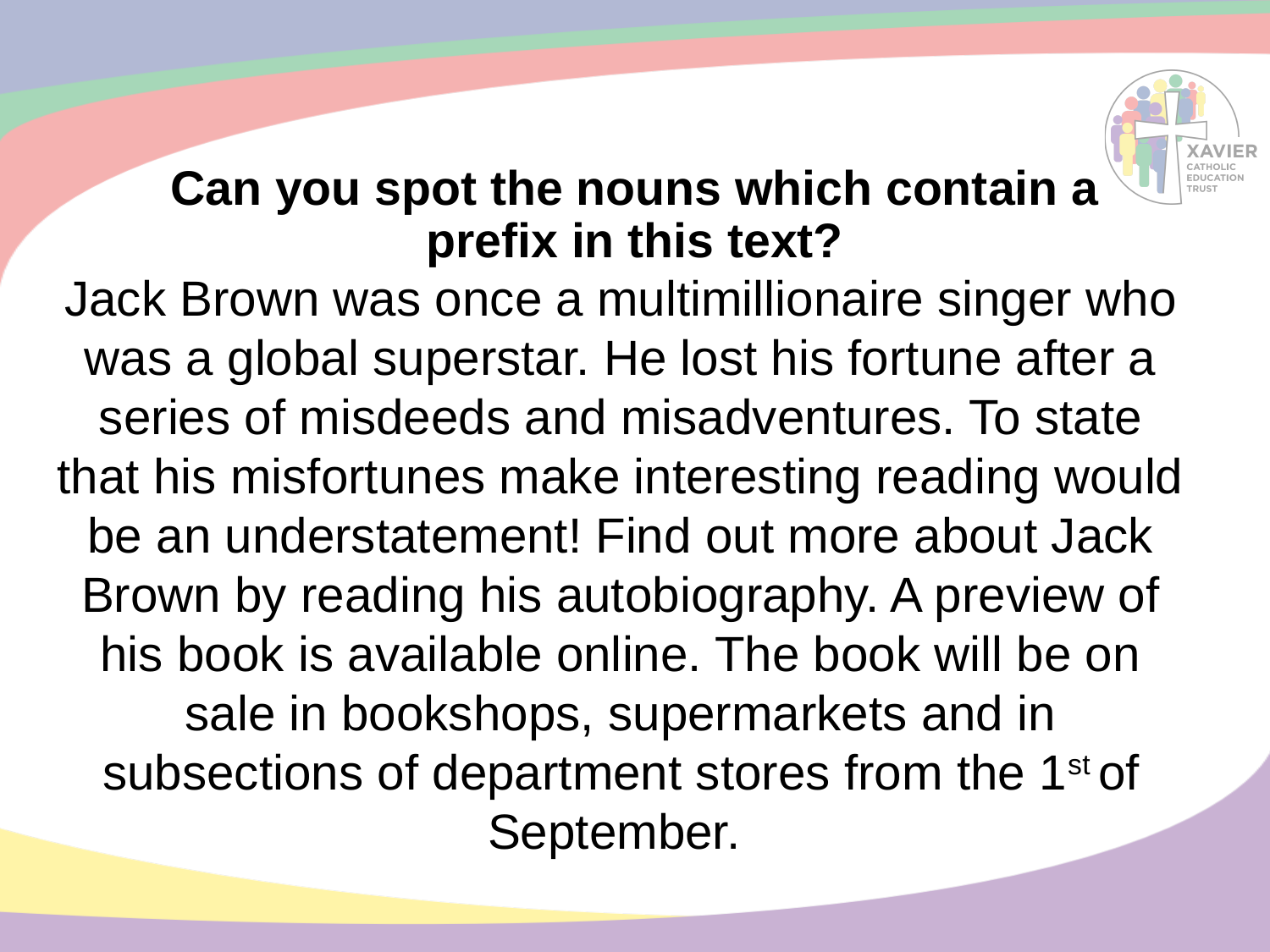

# Can you spot the nouns which contain a prefix in this text?
Jack Brown was once a multimillionaire singer who was a global superstar. He lost his fortune after a series of misdeeds and misadventures. To state that his misfortunes make interesting reading would be an understatement! Find out more about Jack Brown by reading his autobiography. A preview of his book is available online. The book will be on sale in bookshops, supermarkets and in subsections of department stores from the 1st of September.